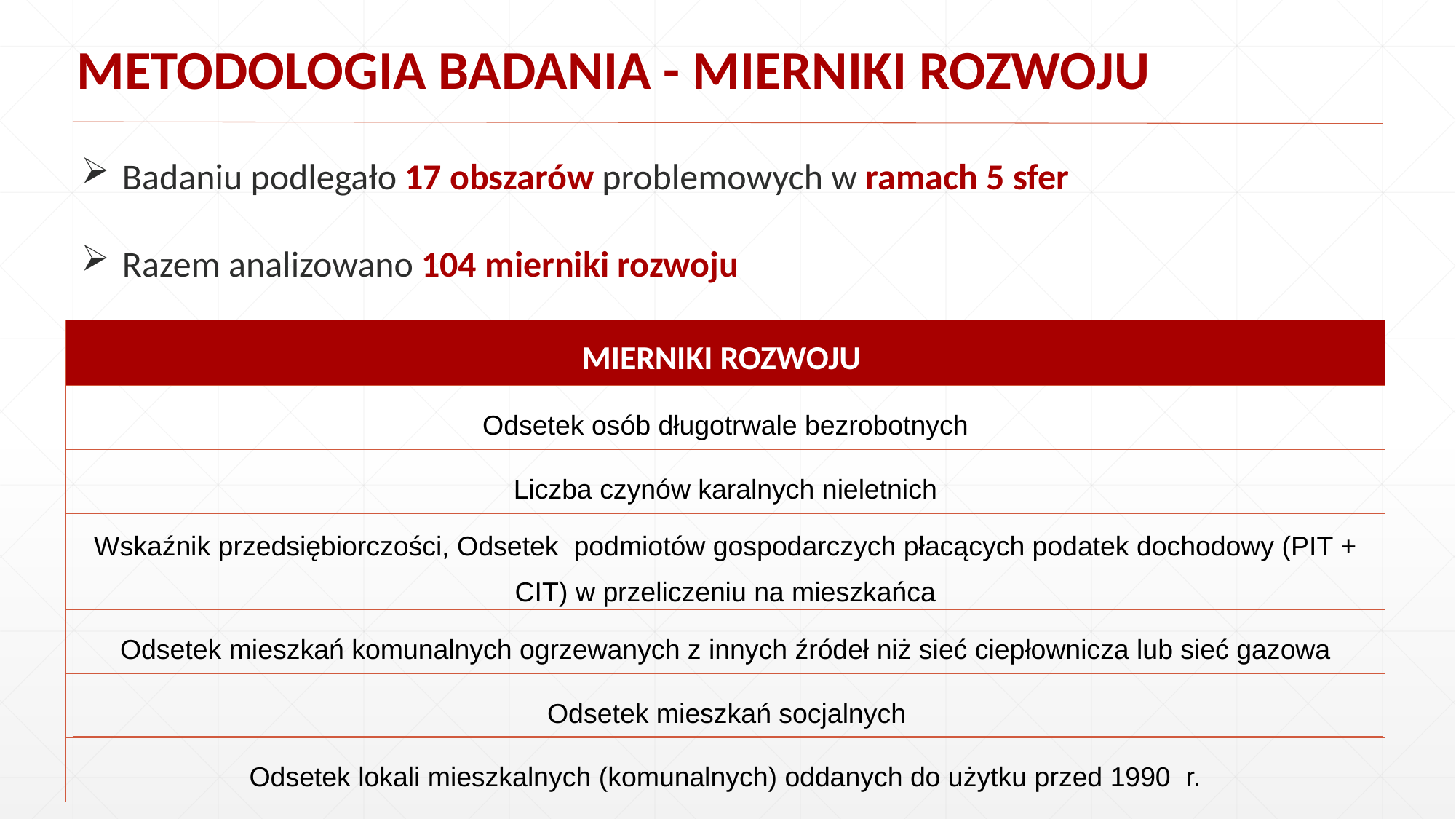

# METODOLOGIA BADANIA - MIERNIKI ROZWOJU
Badaniu podlegało 17 obszarów problemowych w ramach 5 sfer

Razem analizowano 104 mierniki rozwoju
| MIERNIKI ROZWOJU |
| --- |
| Odsetek osób długotrwale bezrobotnych |
| Liczba czynów karalnych nieletnich |
| Wskaźnik przedsiębiorczości, Odsetek podmiotów gospodarczych płacących podatek dochodowy (PIT + CIT) w przeliczeniu na mieszkańca |
| Odsetek mieszkań komunalnych ogrzewanych z innych źródeł niż sieć ciepłownicza lub sieć gazowa |
| Odsetek mieszkań socjalnych |
| Odsetek lokali mieszkalnych (komunalnych) oddanych do użytku przed 1990 r. |